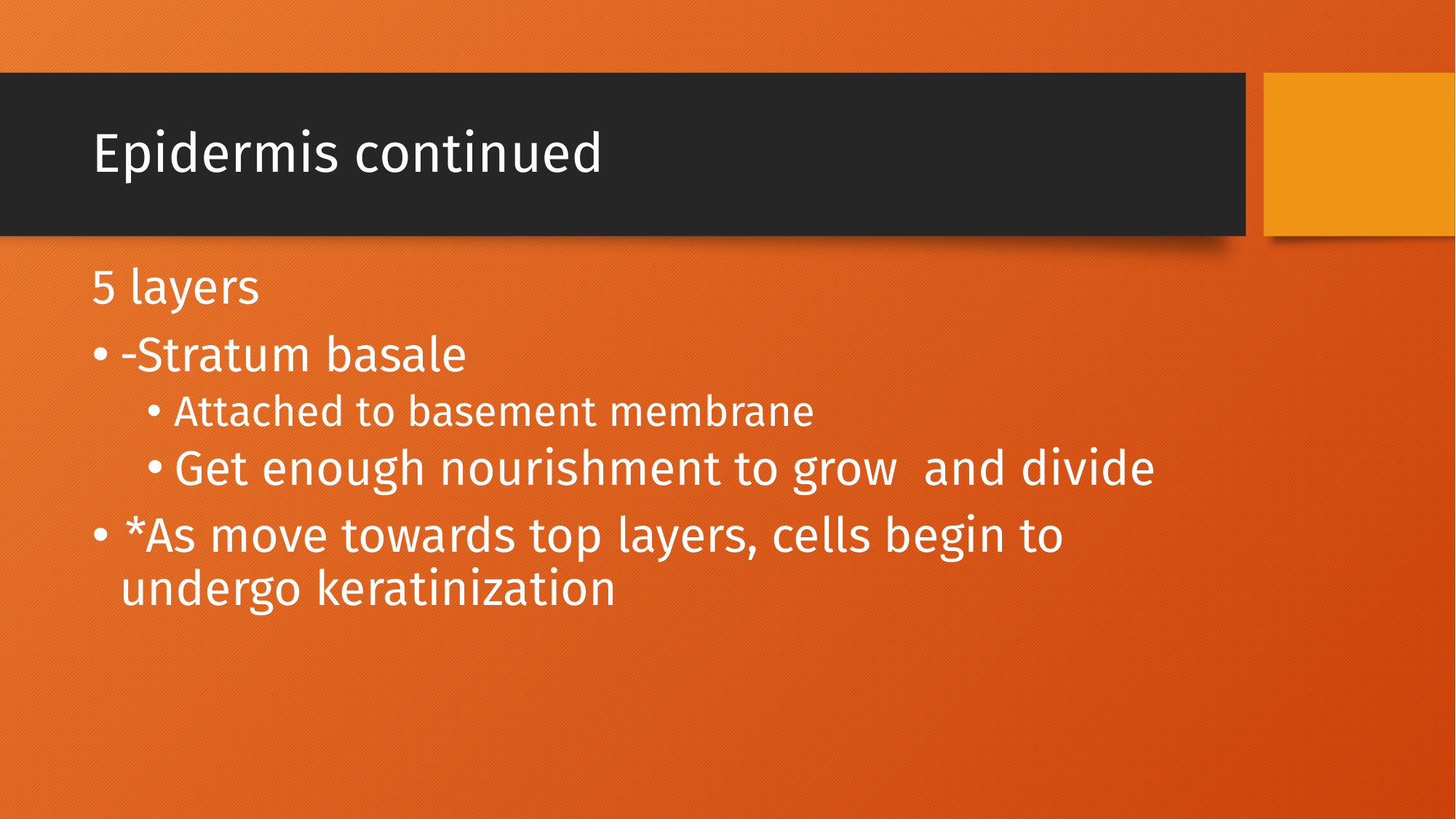

# Epidermis continued
5 layers
-Stratum basale
Attached to basement membrane
Get enough nourishment to grow  and divide
 *As move towards top layers, cells begin to 	undergo keratinization